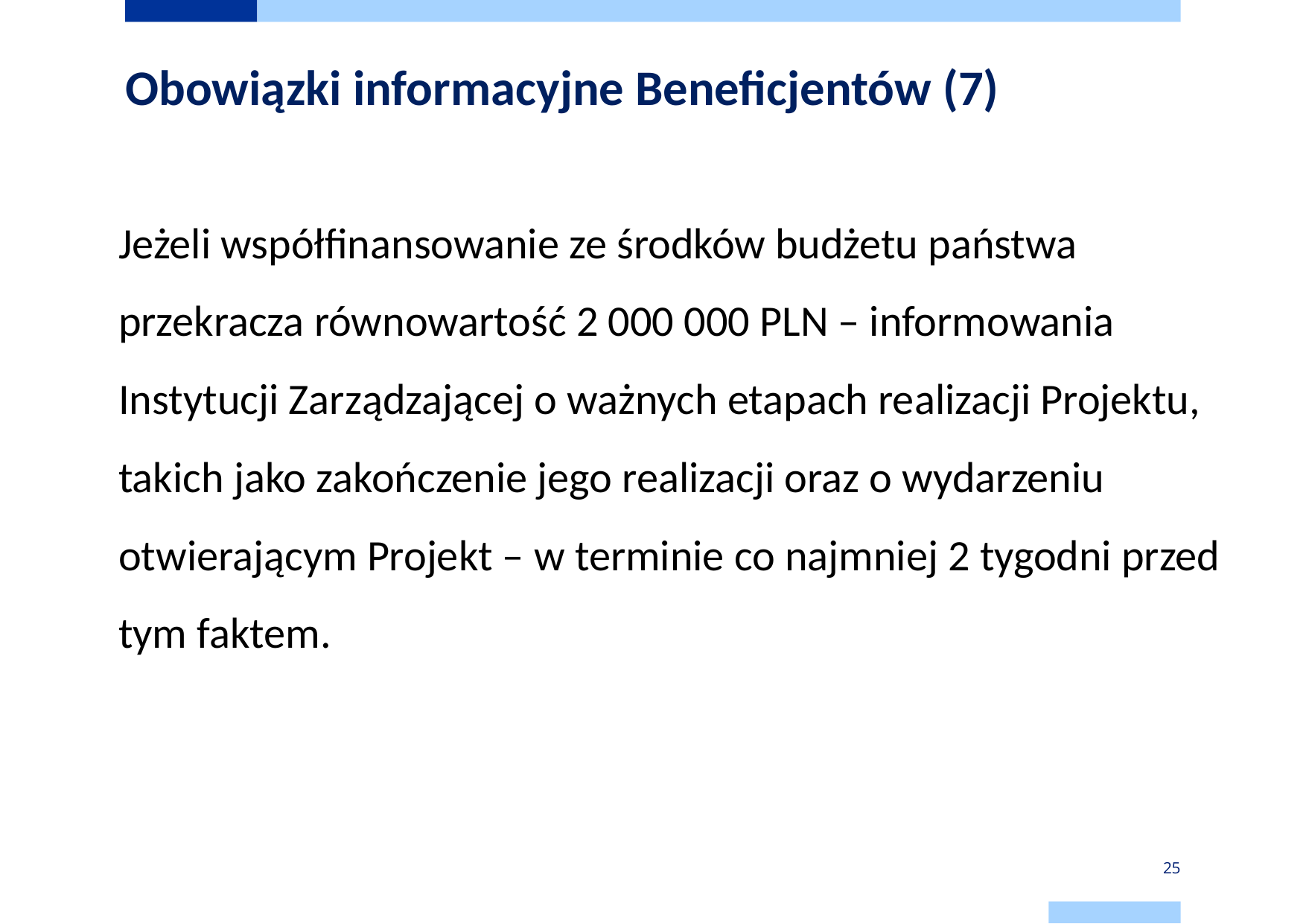

# Obowiązki informacyjne Beneficjentów (7)
Jeżeli współfinansowanie ze środków budżetu państwa przekracza równowartość 2 000 000 PLN – informowania Instytucji Zarządzającej o ważnych etapach realizacji Projektu, takich jako zakończenie jego realizacji oraz o wydarzeniu otwierającym Projekt – w terminie co najmniej 2 tygodni przed tym faktem.

25